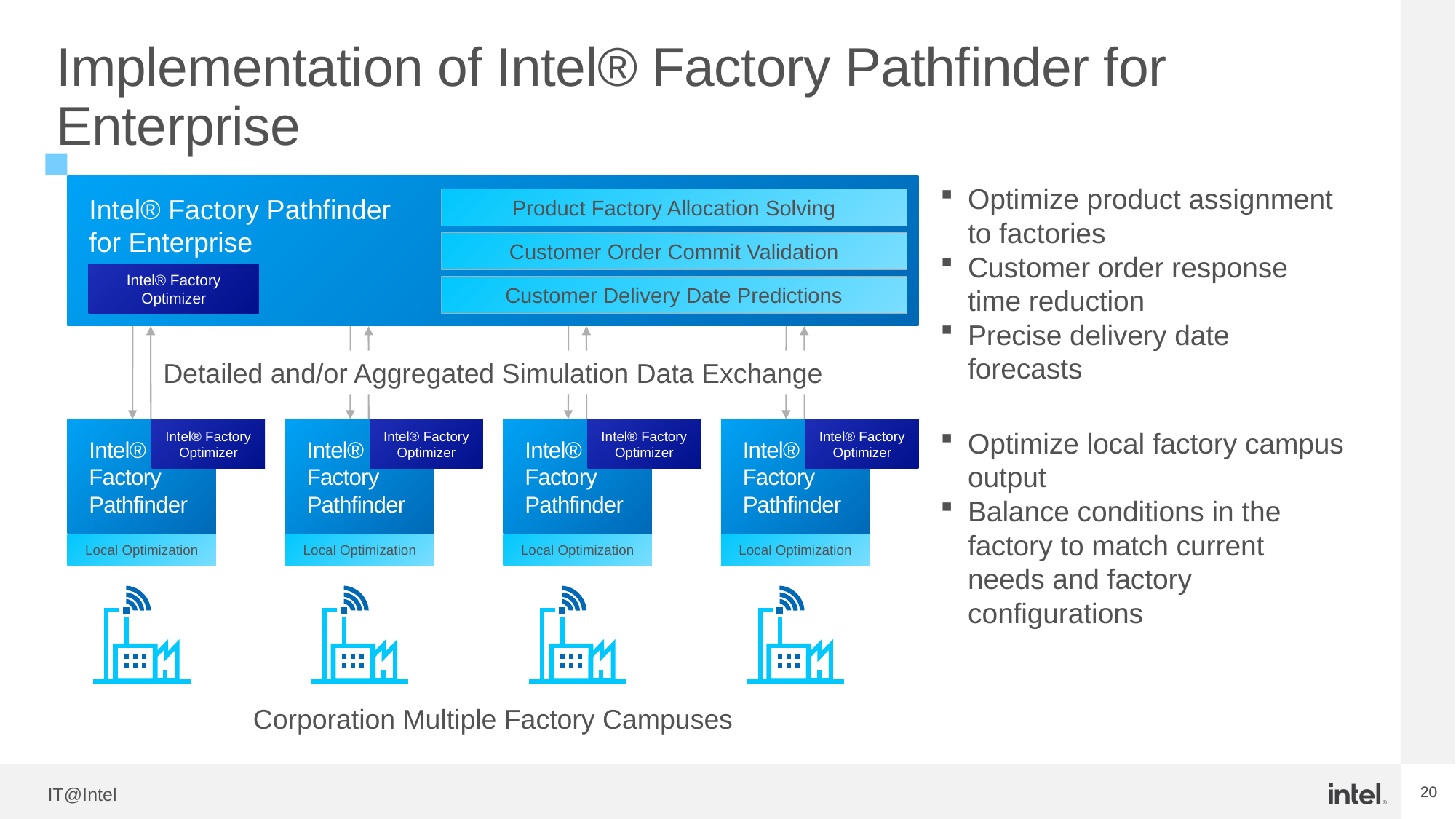

# Implementation of Intel® Factory Pathfinder for Enterprise

Intel® Factory Pathfinder
for Enterprise
Optimize product assignment to factories
Customer order response time reduction
Precise delivery date forecasts
Product Factory Allocation Solving
Customer Order Commit Validation
Customer Delivery Date Predictions
Intel® Factory Optimizer
Detailed and/or Aggregated Simulation Data Exchange
Intel® Factory Pathfinder
Intel® Factory Optimizer
Intel® Factory Pathfinder
Intel® Factory Optimizer
Intel® Factory Pathfinder
Intel® Factory Optimizer
Intel® Factory Pathfinder
Intel® Factory Optimizer
Optimize local factory campus output
Balance conditions in the factory to match current needs and factory configurations
Local Optimization
Local Optimization
Local Optimization
Local Optimization

Corporation Multiple Factory Campuses